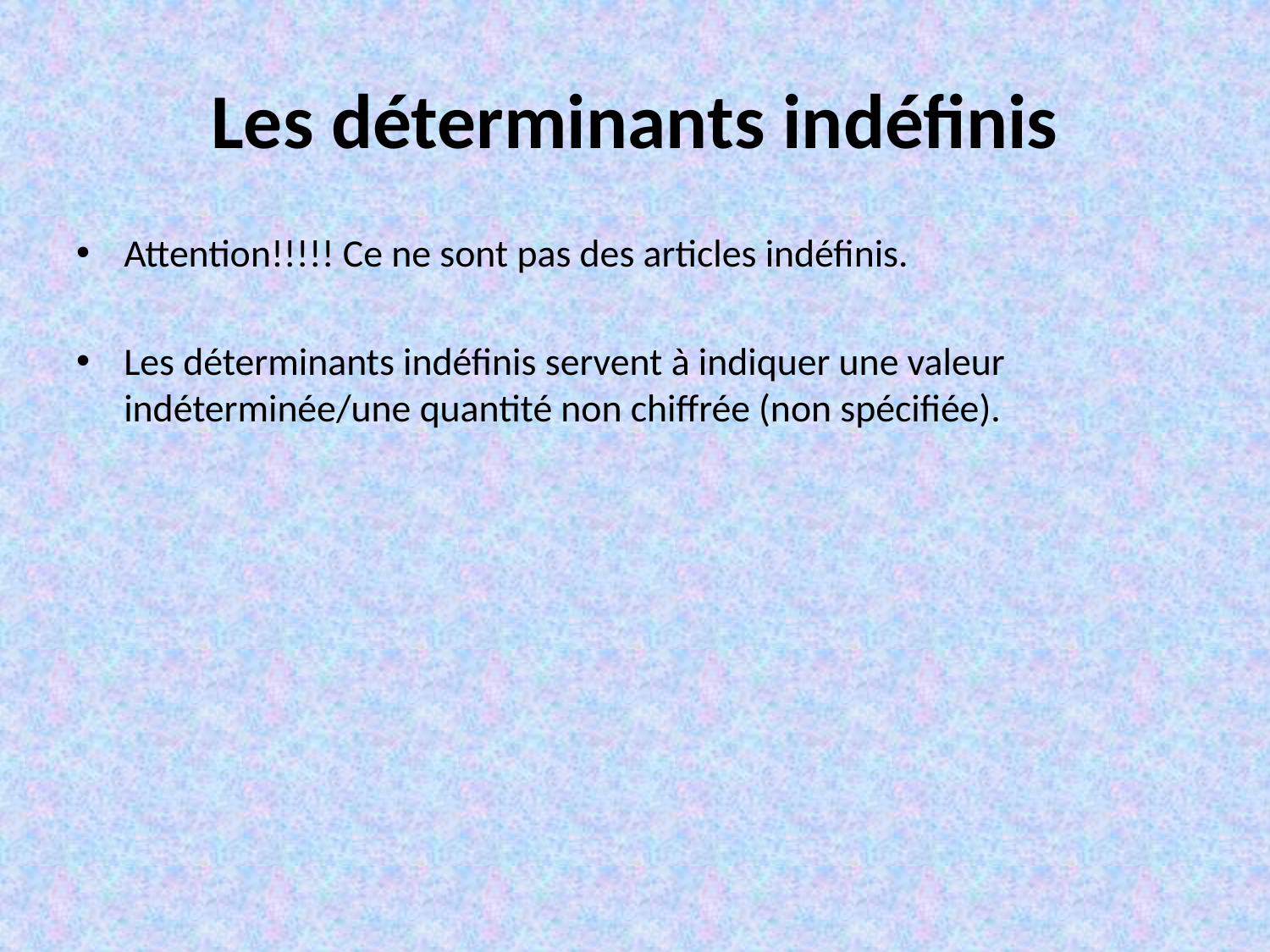

# Les déterminants indéfinis
Attention!!!!! Ce ne sont pas des articles indéfinis.

Les déterminants indéfinis servent à indiquer une valeur indéterminée/une quantité non chiffrée (non spécifiée).